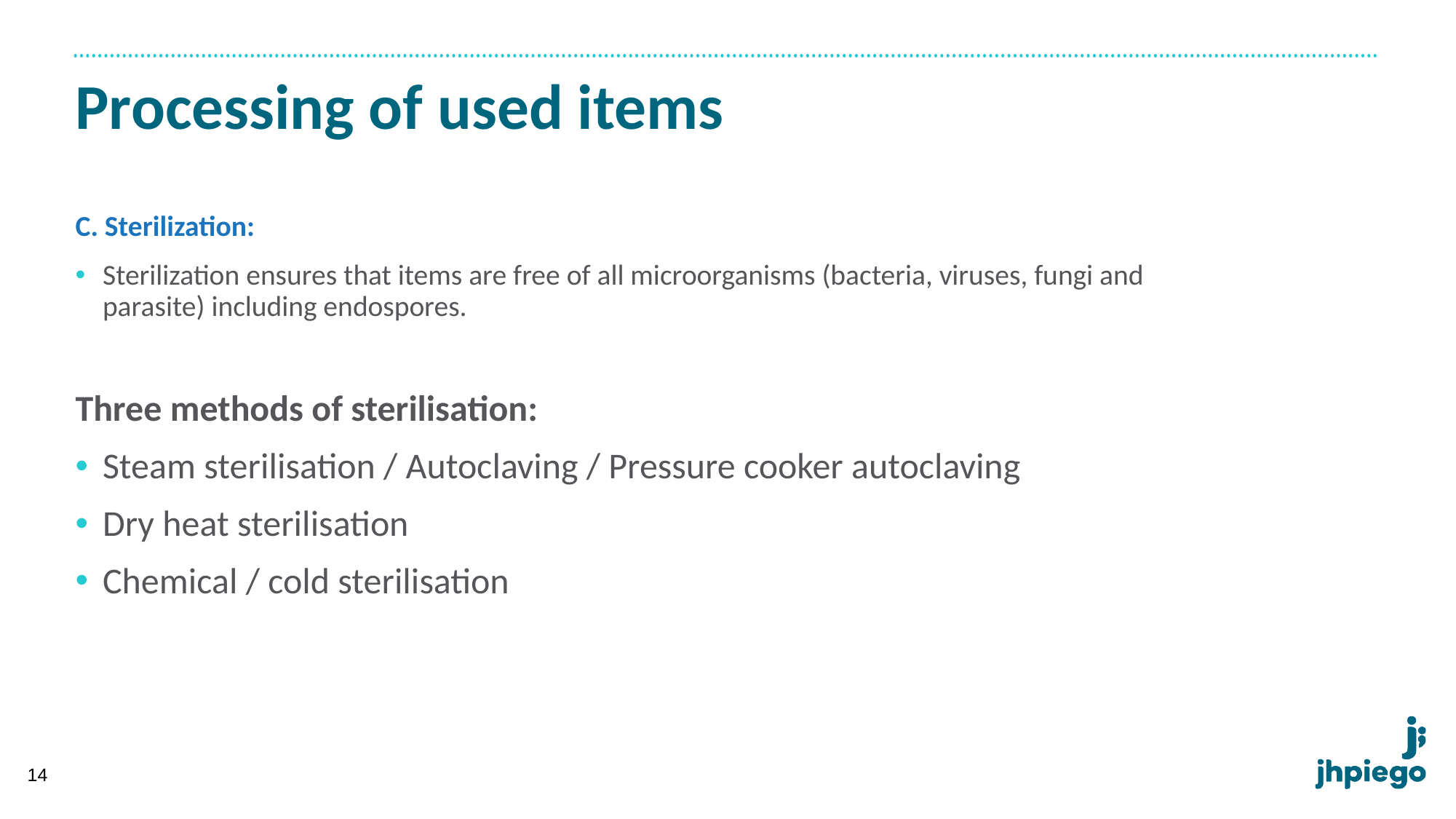

# Processing of used items
C. Sterilization:
Sterilization ensures that items are free of all microorganisms (bacteria, viruses, fungi and parasite) including endospores.

Three methods of sterilisation:
Steam sterilisation / Autoclaving / Pressure cooker autoclaving
Dry heat sterilisation
Chemical / cold sterilisation
14